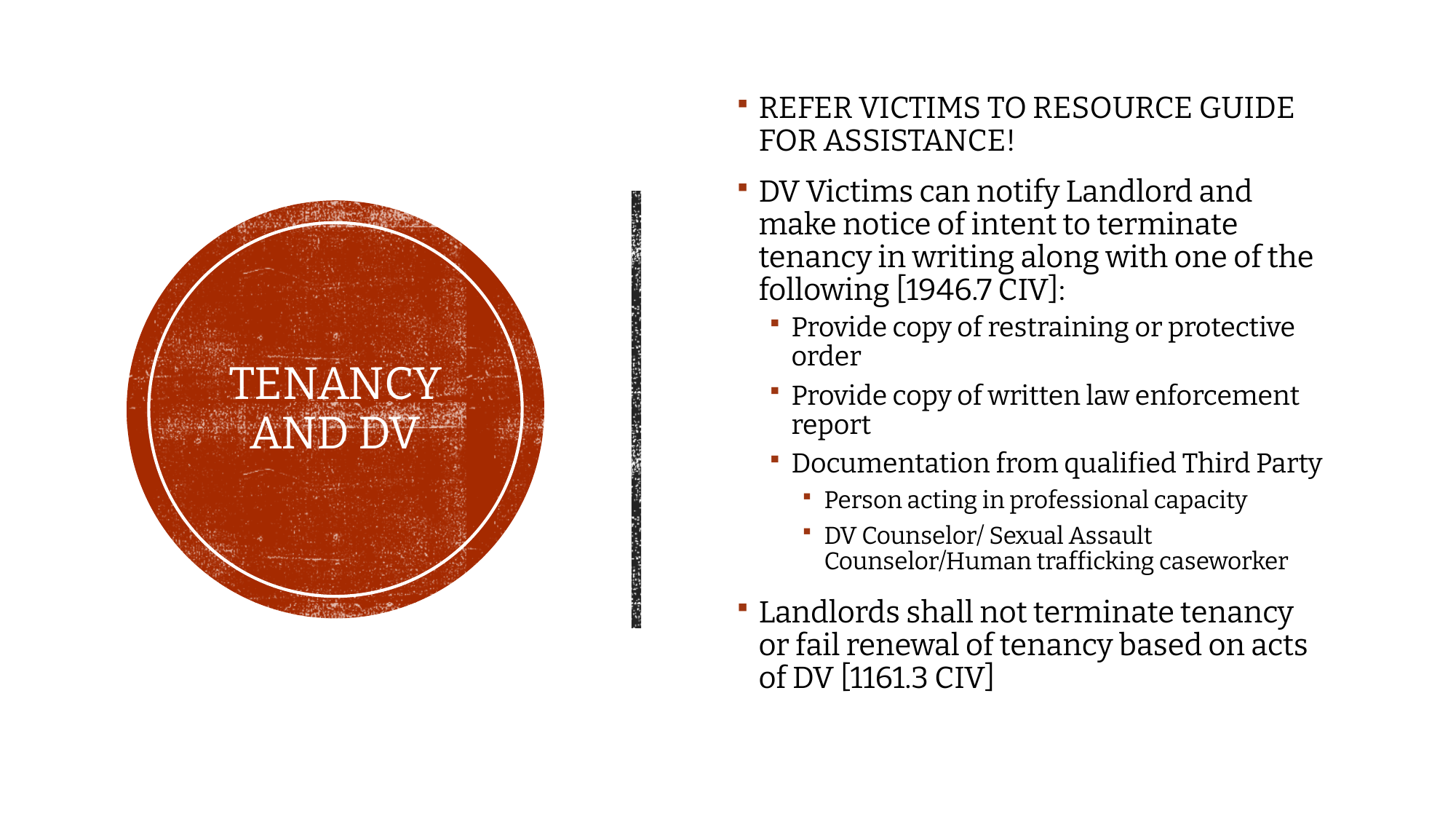

REFER VICTIMS TO RESOURCE GUIDE FOR ASSISTANCE!
DV Victims can notify Landlord and make notice of intent to terminate tenancy in writing along with one of the following [1946.7 CIV]:
Provide copy of restraining or protective order
Provide copy of written law enforcement report
Documentation from qualified Third Party
Person acting in professional capacity
DV Counselor/ Sexual Assault Counselor/Human trafficking caseworker
Landlords shall not terminate tenancy or fail renewal of tenancy based on acts of DV [1161.3 CIV]

# Tenancy and DV